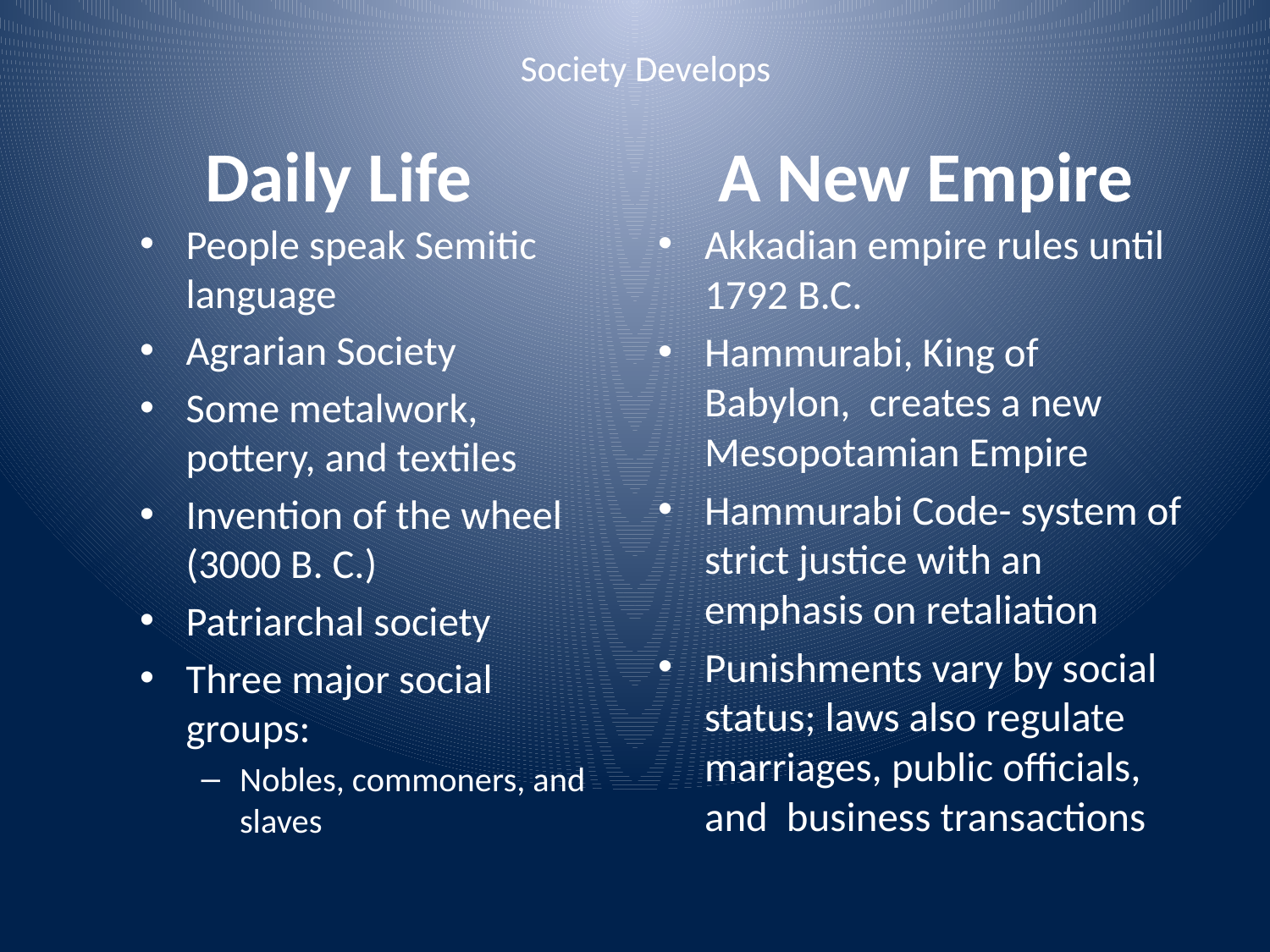

# Society Develops
Daily Life
A New Empire
People speak Semitic language
Agrarian Society
Some metalwork, pottery, and textiles
Invention of the wheel (3000 B. C.)
Patriarchal society
Three major social groups:
Nobles, commoners, and slaves
Akkadian empire rules until 1792 B.C.
Hammurabi, King of Babylon,  creates a new Mesopotamian Empire
Hammurabi Code- system of strict justice with an emphasis on retaliation
Punishments vary by social status; laws also regulate marriages, public officials, and  business transactions